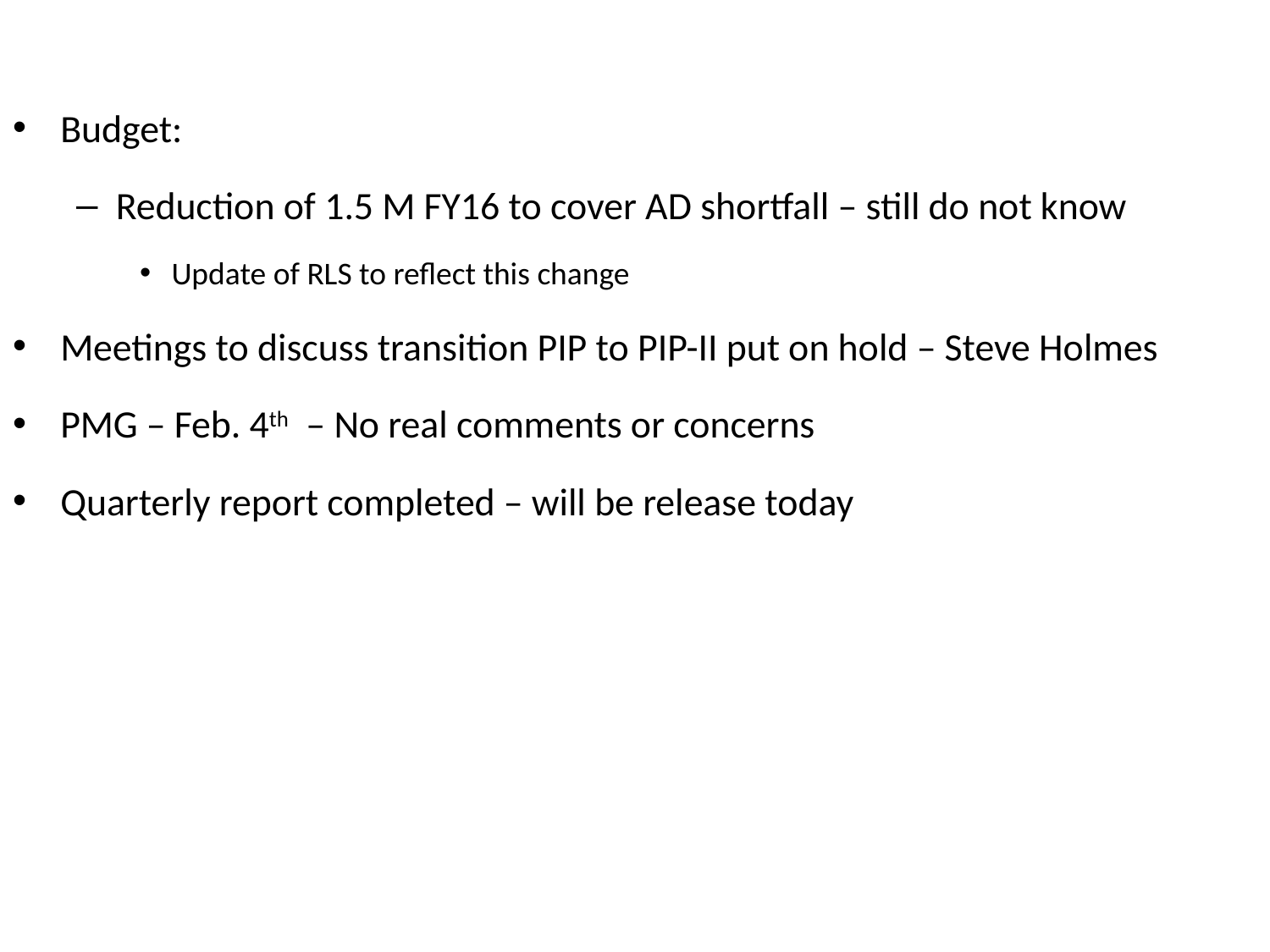

Budget:
Reduction of 1.5 M FY16 to cover AD shortfall – still do not know
Update of RLS to reflect this change
Meetings to discuss transition PIP to PIP-II put on hold – Steve Holmes
PMG – Feb. 4th  – No real comments or concerns
Quarterly report completed – will be release today